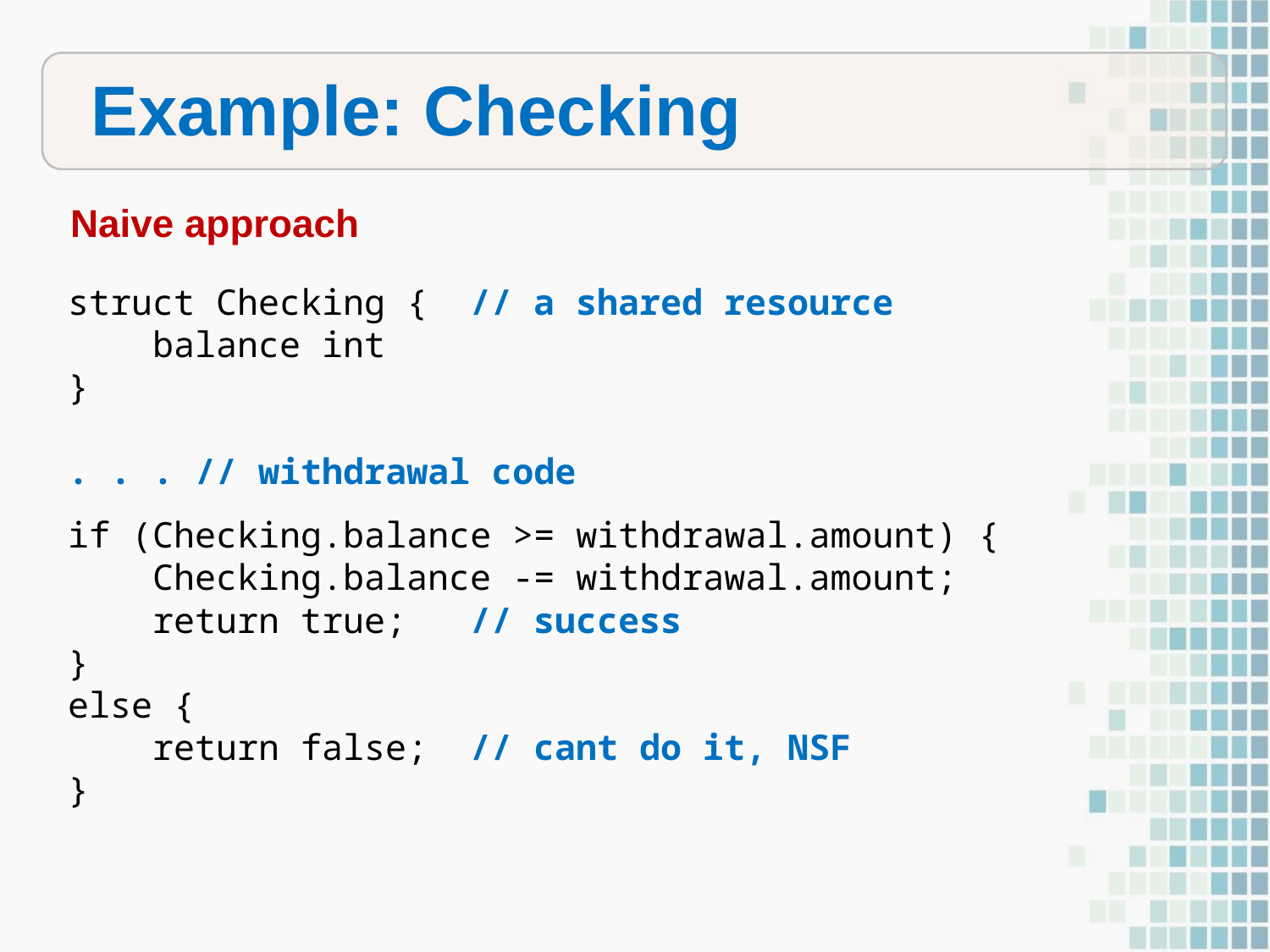

Example: Checking

Naive approach
struct Checking {  // a shared resource
    balance int
}

. . . // withdrawal code
if (Checking.balance >= withdrawal.amount) {
    Checking.balance -= withdrawal.amount;
    return true;   // success
}
else {
    return false;  // cant do it, NSF
}